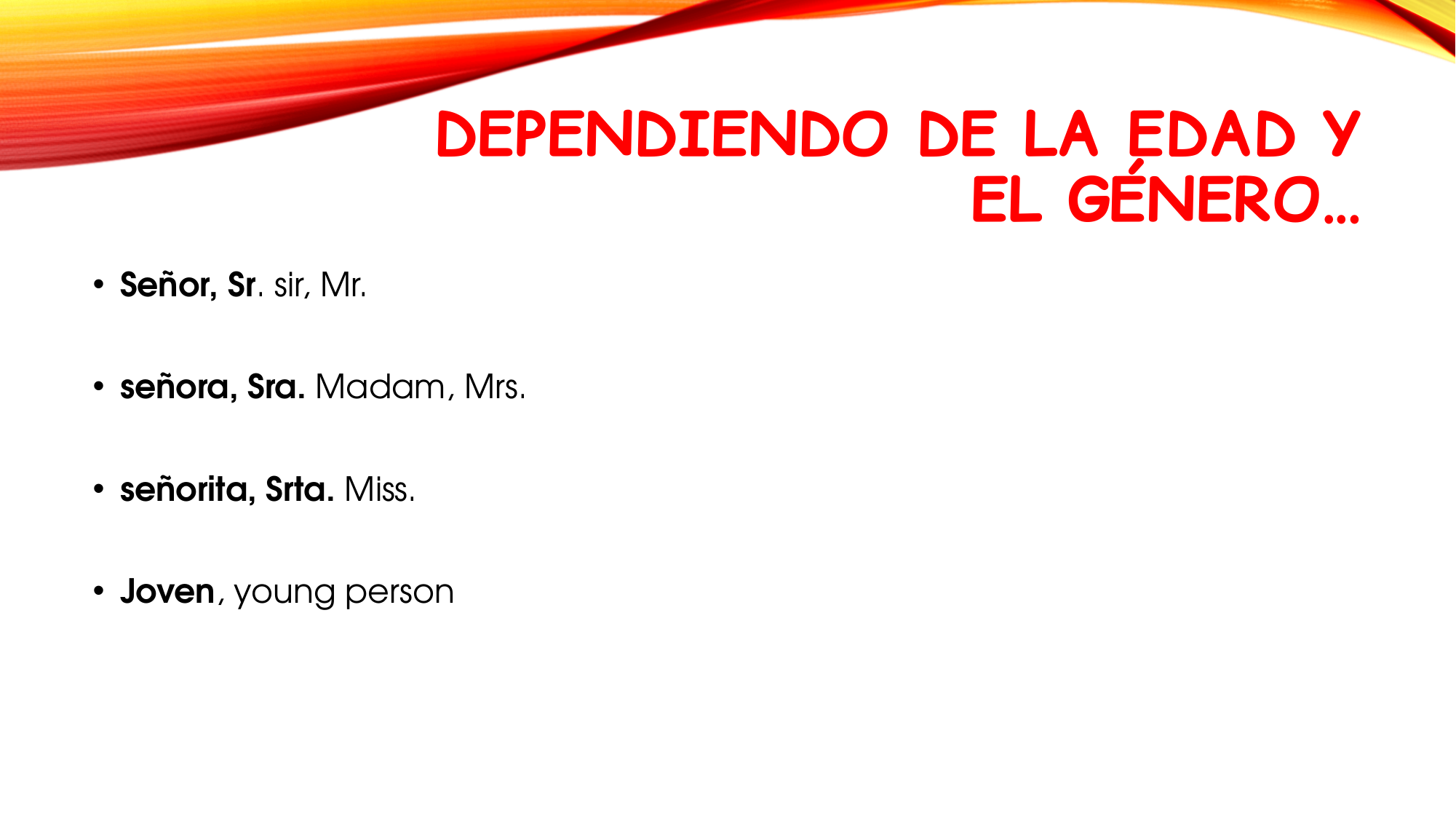

# Dependiendo de la edad y el género…
Señor, Sr. sir, Mr.

señora, Sra. Madam, Mrs.

señorita, Srta. Miss.

Joven, young person